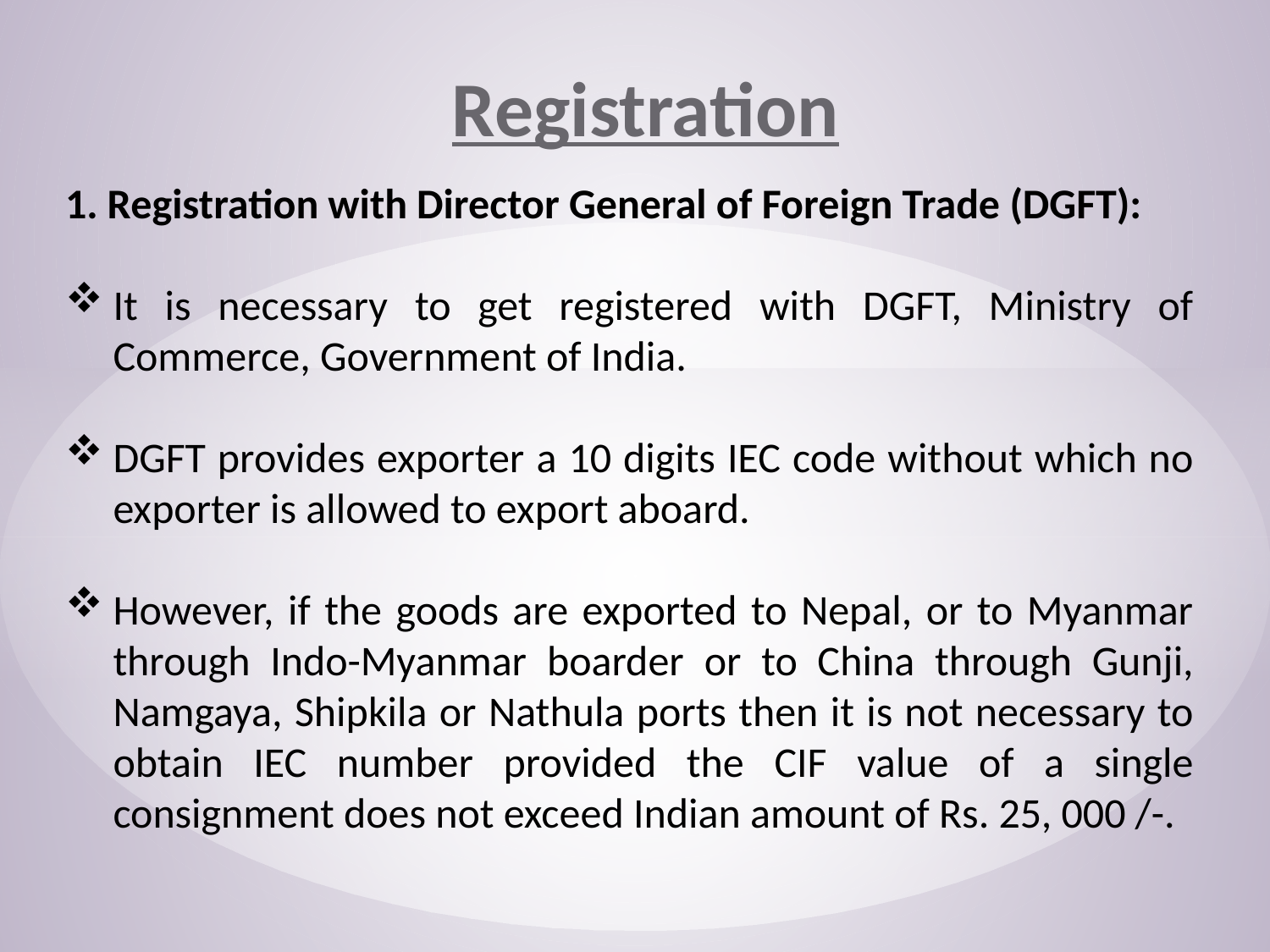

Registration
1. Registration with Director General of Foreign Trade (DGFT):

It is necessary to get registered with DGFT, Ministry of Commerce, Government of India.

DGFT provides exporter a 10 digits IEC code without which no exporter is allowed to export aboard.

However, if the goods are exported to Nepal, or to Myanmar through Indo-Myanmar boarder or to China through Gunji, Namgaya, Shipkila or Nathula ports then it is not necessary to obtain IEC number provided the CIF value of a single consignment does not exceed Indian amount of Rs. 25, 000 /-.